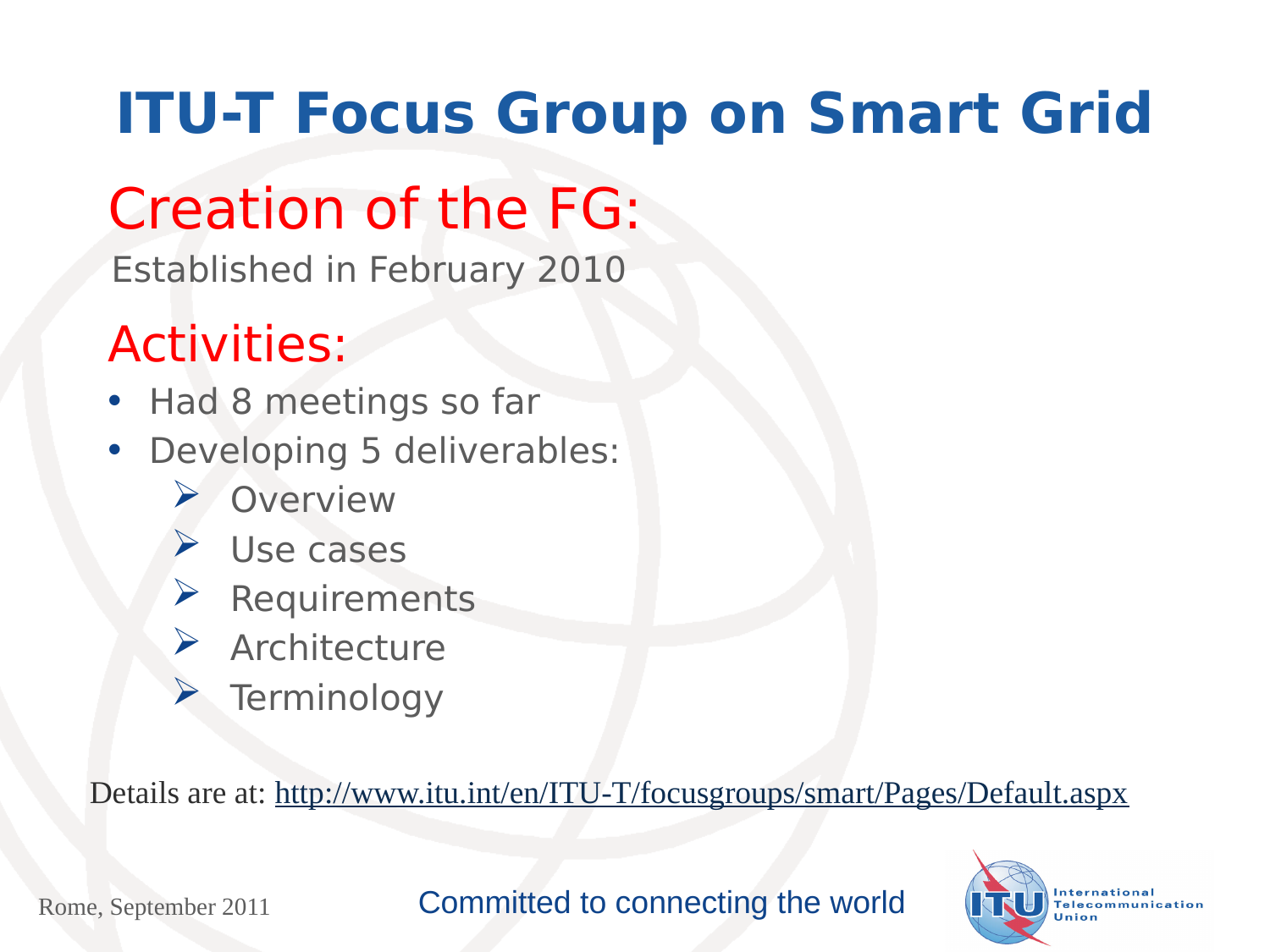

# ITU-T Focus Group on Smart Grid
Creation of the FG:
Established in February 2010
Activities:
 Had 8 meetings so far
 Developing 5 deliverables:
 Overview
 Use cases
 Requirements
 Architecture
 Terminology
Details are at: http://www.itu.int/en/ITU-T/focusgroups/smart/Pages/Default.aspx